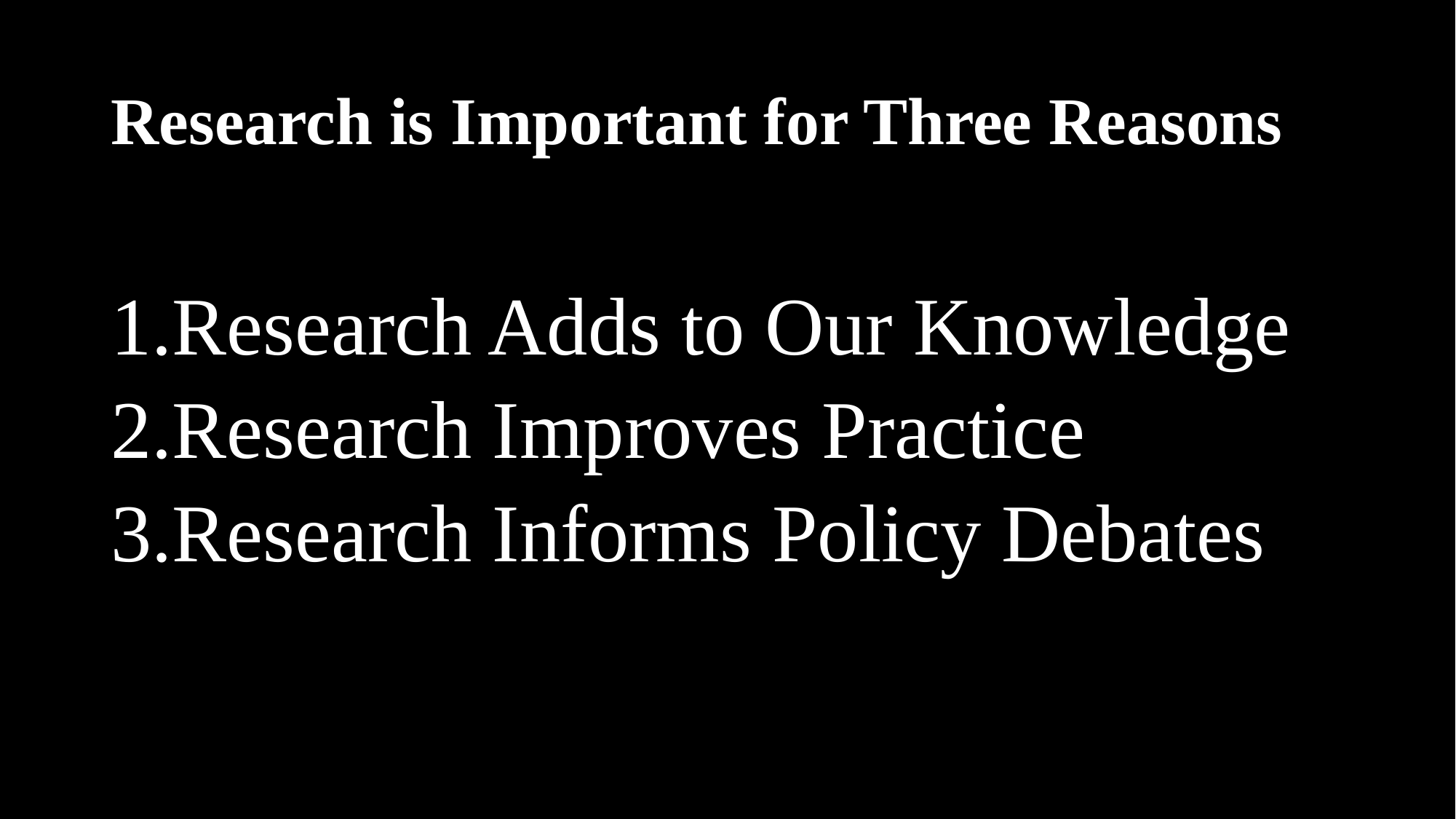

# Research is Important for Three Reasons
Research Adds to Our Knowledge
Research Improves Practice
Research Informs Policy Debates